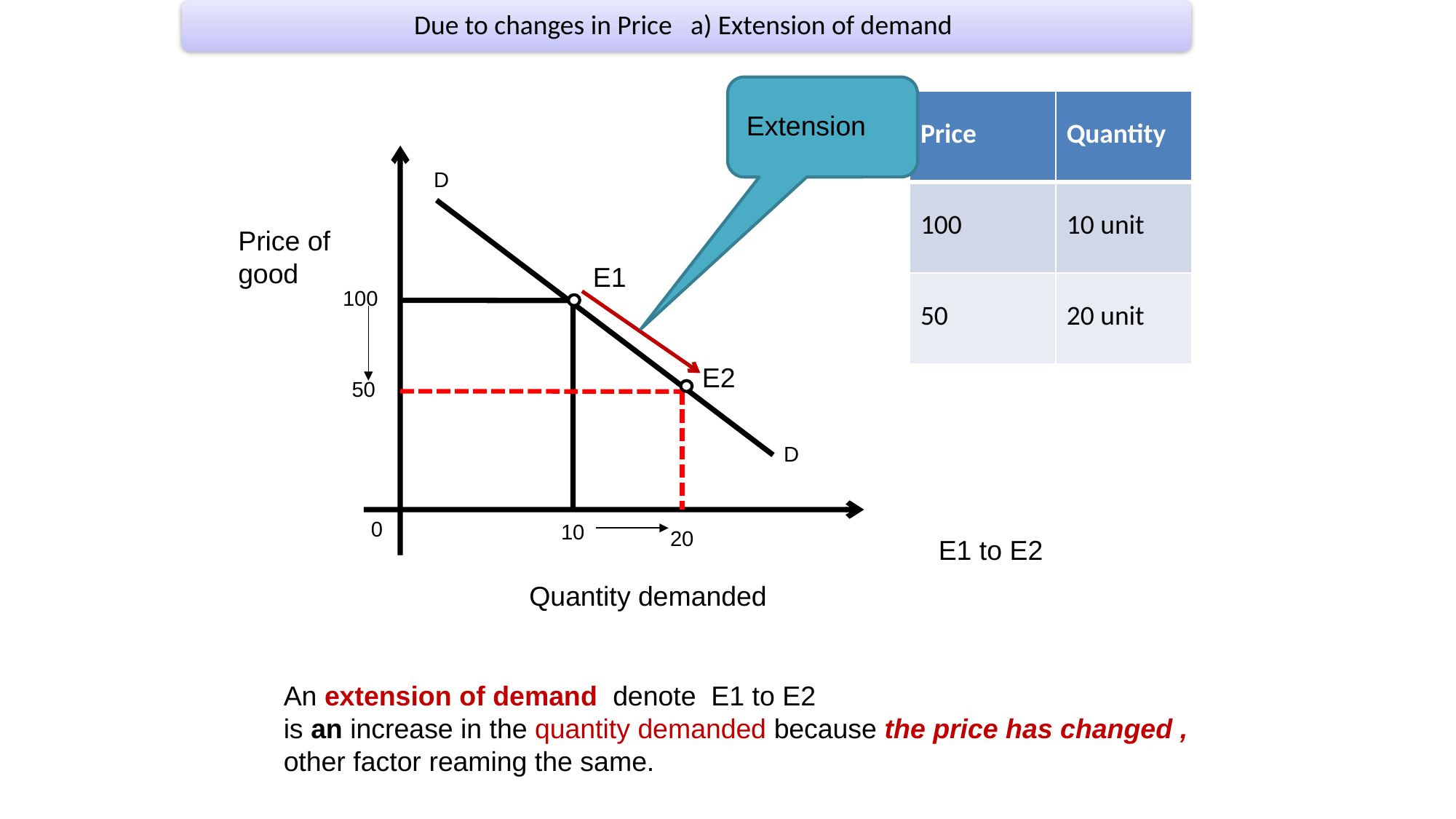

Due to changes in Price   a) Extension of demand

Extension
| Price | Quantity |
| --- | --- |
| 100 | 10 unit |
| 50 | 20 unit |
D
Price of good
E1
100

E2
50

D
0
10
20
E1 to E2
Quantity demanded
An extension of demand  denote  E1 to E2
is an increase in the quantity demanded because the price has changed , other factor reaming the same.